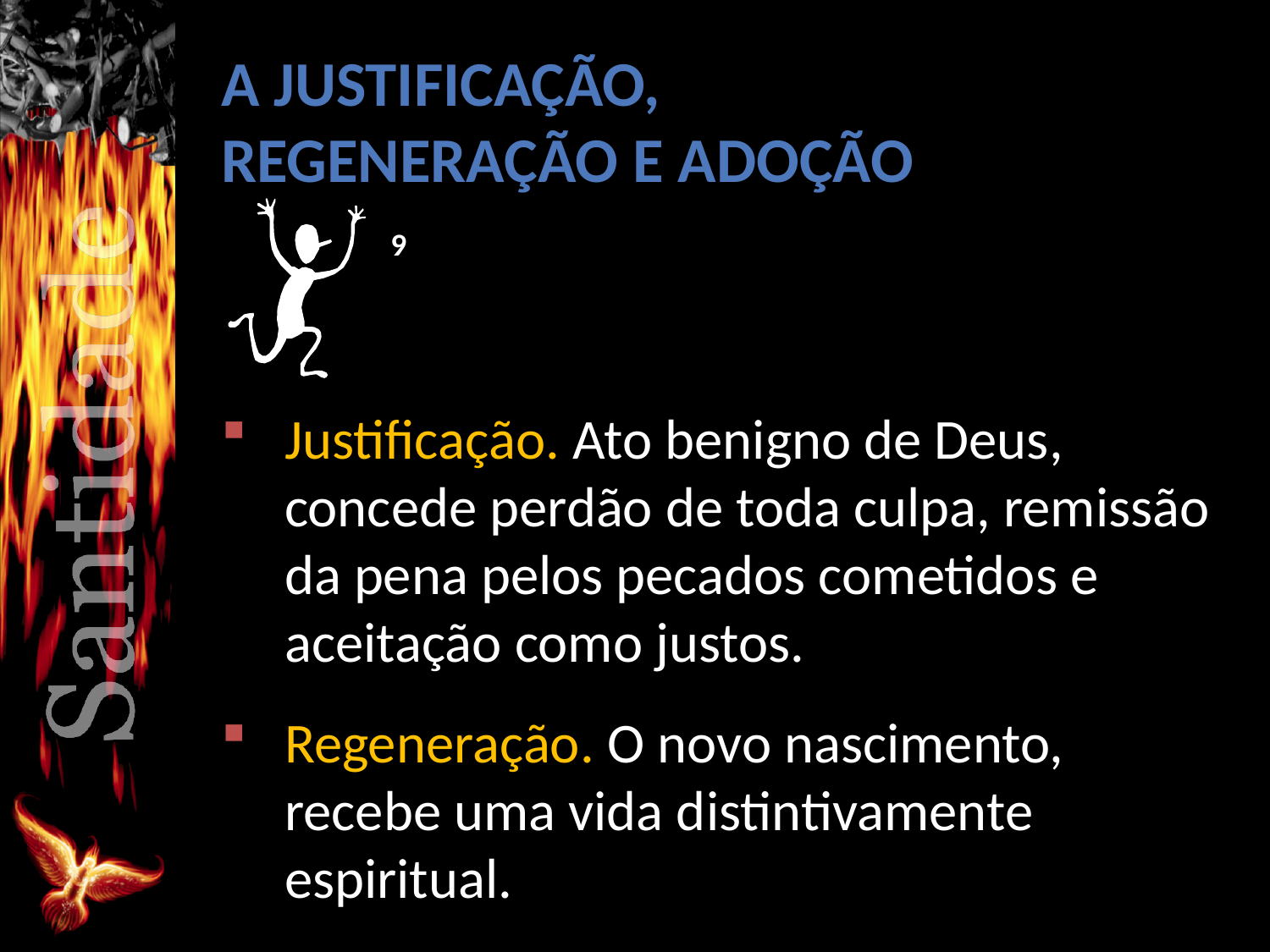

# A JUSTIFICAÇÃO, REGENERAÇÃO E ADOÇÃO

9
Justificação. Ato benigno de Deus, concede perdão de toda culpa, remissão da pena pelos pecados cometidos e aceitação como justos.
Regeneração. O novo nascimento, recebe uma vida distintivamente espiritual.